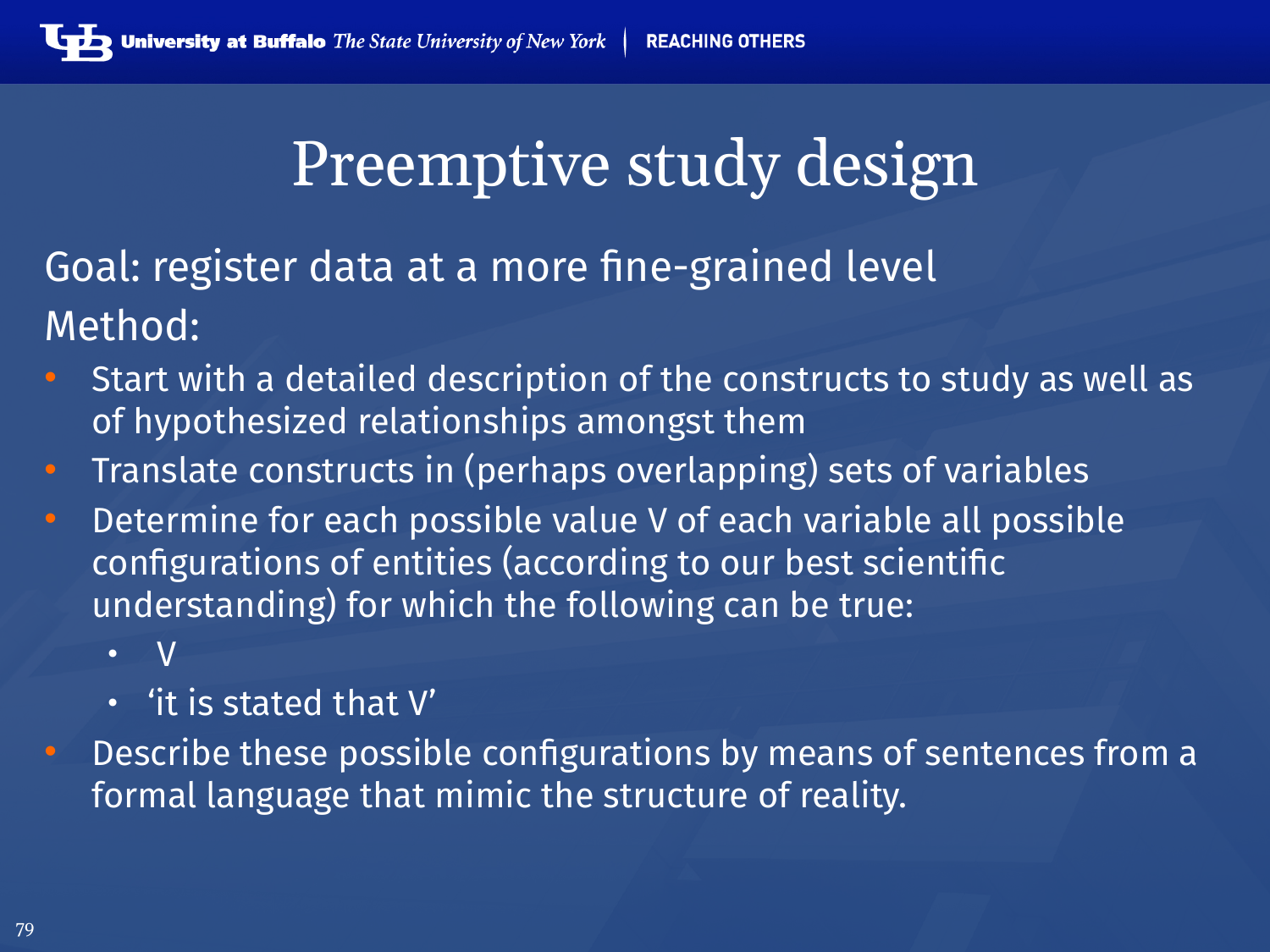

# Preemptive study design
Goal: register data at a more fine-grained level
Method:
Start with a detailed description of the constructs to study as well as of hypothesized relationships amongst them
Translate constructs in (perhaps overlapping) sets of variables
Determine for each possible value V of each variable all possible configurations of entities (according to our best scientific understanding) for which the following can be true:
 V
‘it is stated that V’
Describe these possible configurations by means of sentences from a formal language that mimic the structure of reality.